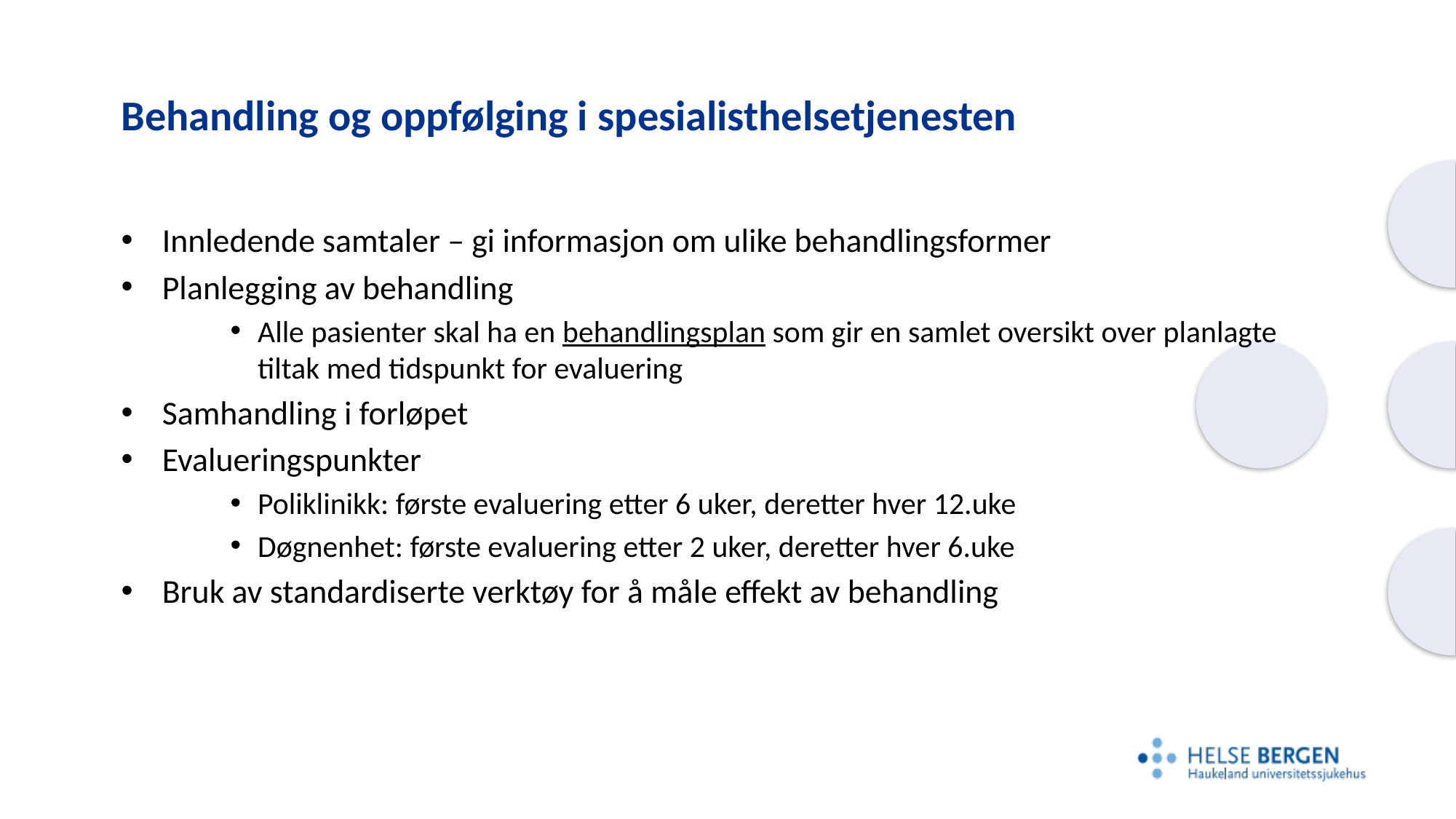

# Behandling og oppfølging i spesialisthelsetjenesten
Innledende samtaler – gi informasjon om ulike behandlingsformer
Planlegging av behandling
Alle pasienter skal ha en behandlingsplan som gir en samlet oversikt over planlagte tiltak med tidspunkt for evaluering
Samhandling i forløpet
Evalueringspunkter
Poliklinikk: første evaluering etter 6 uker, deretter hver 12.uke
Døgnenhet: første evaluering etter 2 uker, deretter hver 6.uke
Bruk av standardiserte verktøy for å måle effekt av behandling